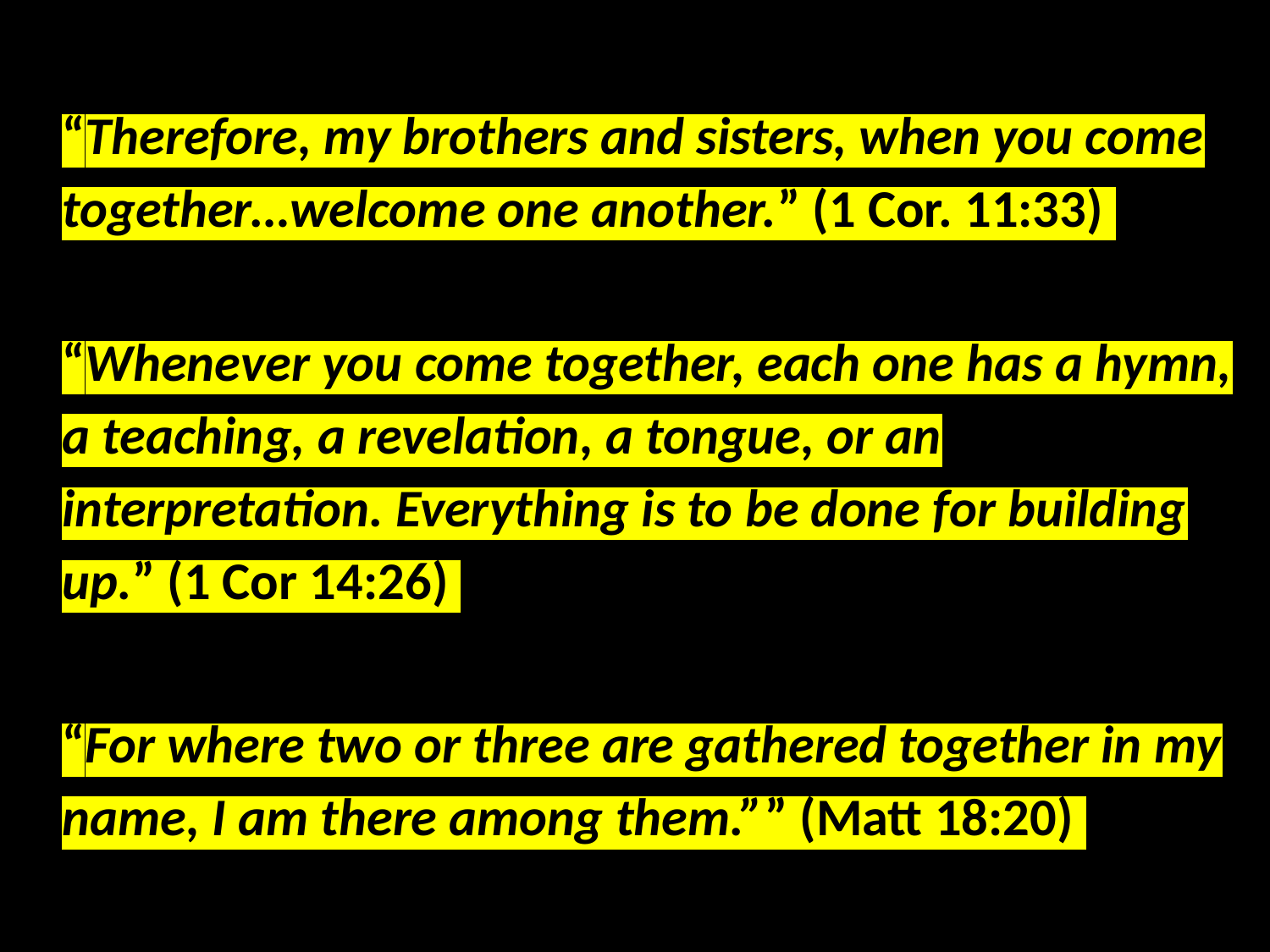

“Therefore, my brothers and sisters, when you come together…welcome one another.” (1 Cor. 11:33)
“Whenever you come together, each one has a hymn, a teaching, a revelation, a tongue, or an interpretation. Everything is to be done for building up.” (1 Cor 14:26)
“For where two or three are gathered together in my name, I am there among them.”” (Matt 18:20)